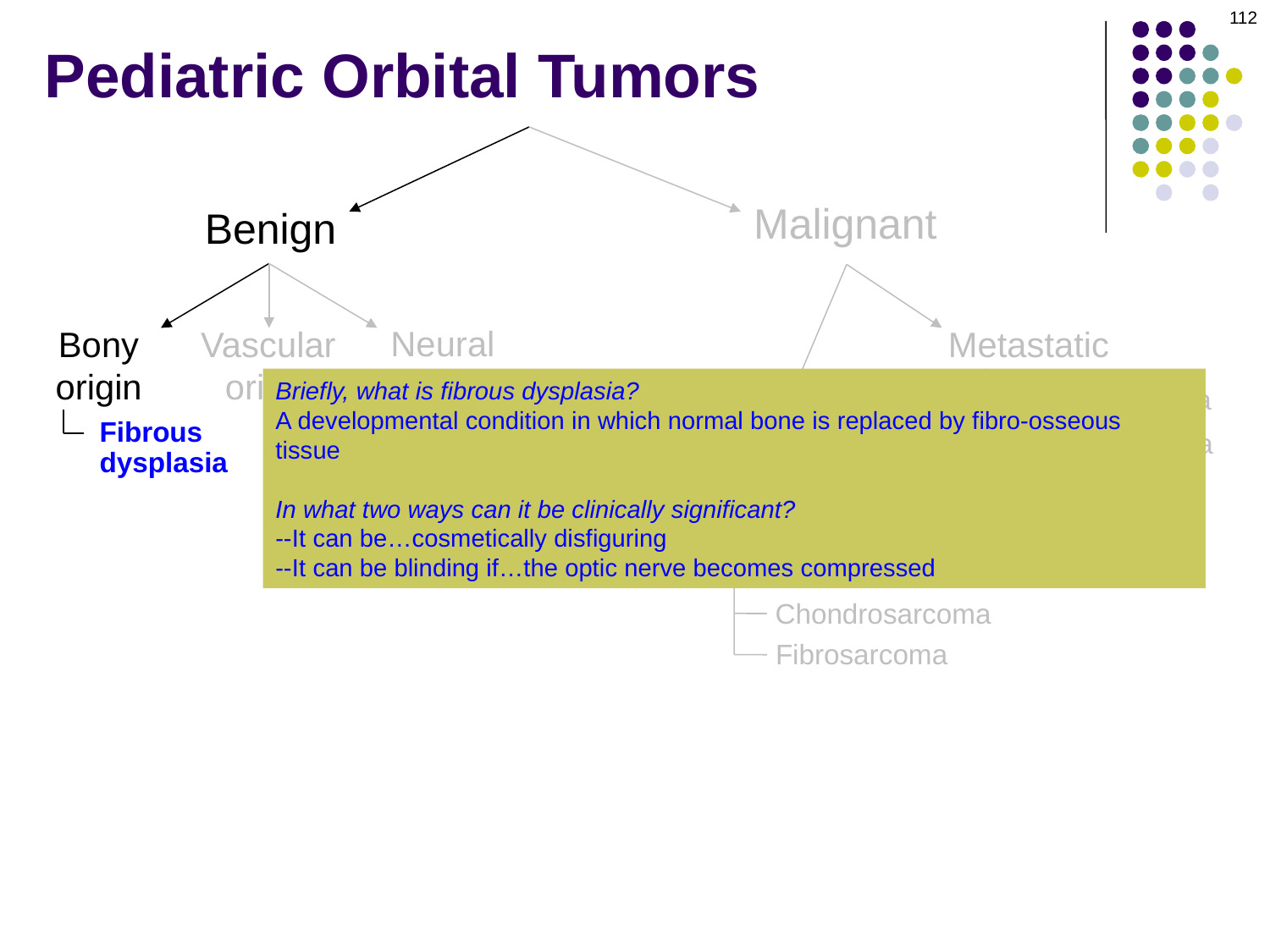

112
# Pediatric Orbital Tumors

Malignant
Benign

Neural
origin
Bony
origin
Vascular
origin
Metastatic
Briefly, what is fibrous dysplasia?
A developmental condition in which normal bone is replaced by fibro-osseous tissue

In what two ways can it be clinically significant?
--It can be…cosmetically disfiguring
--It can be blinding if…the optic nerve becomes compressed

Neuroblastoma

Fibrous
dysplasia
Ewing sarcoma

Primary

Rhabdomyosarcoma

Osteosarcoma

Chondrosarcoma

Fibrosarcoma